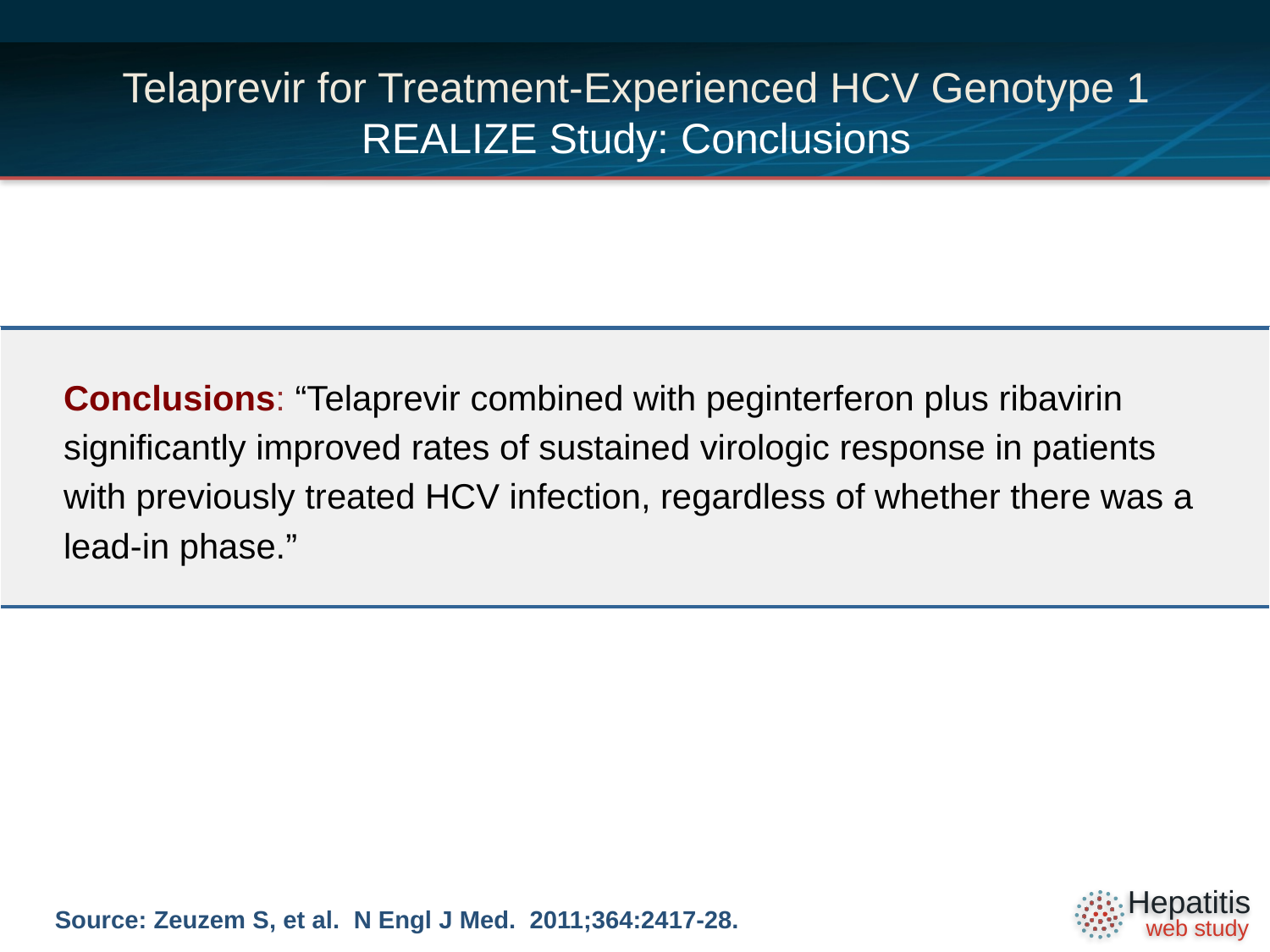

# Telaprevir for Treatment-Experienced HCV Genotype 1 REALIZE Study: Conclusions
| Conclusions: “Telaprevir combined with peginterferon plus ribavirin significantly improved rates of sustained virologic response in patients with previously treated HCV infection, regardless of whether there was a lead-in phase.” |
| --- |
Source: Zeuzem S, et al.  N Engl J Med.  2011;364:2417-28.